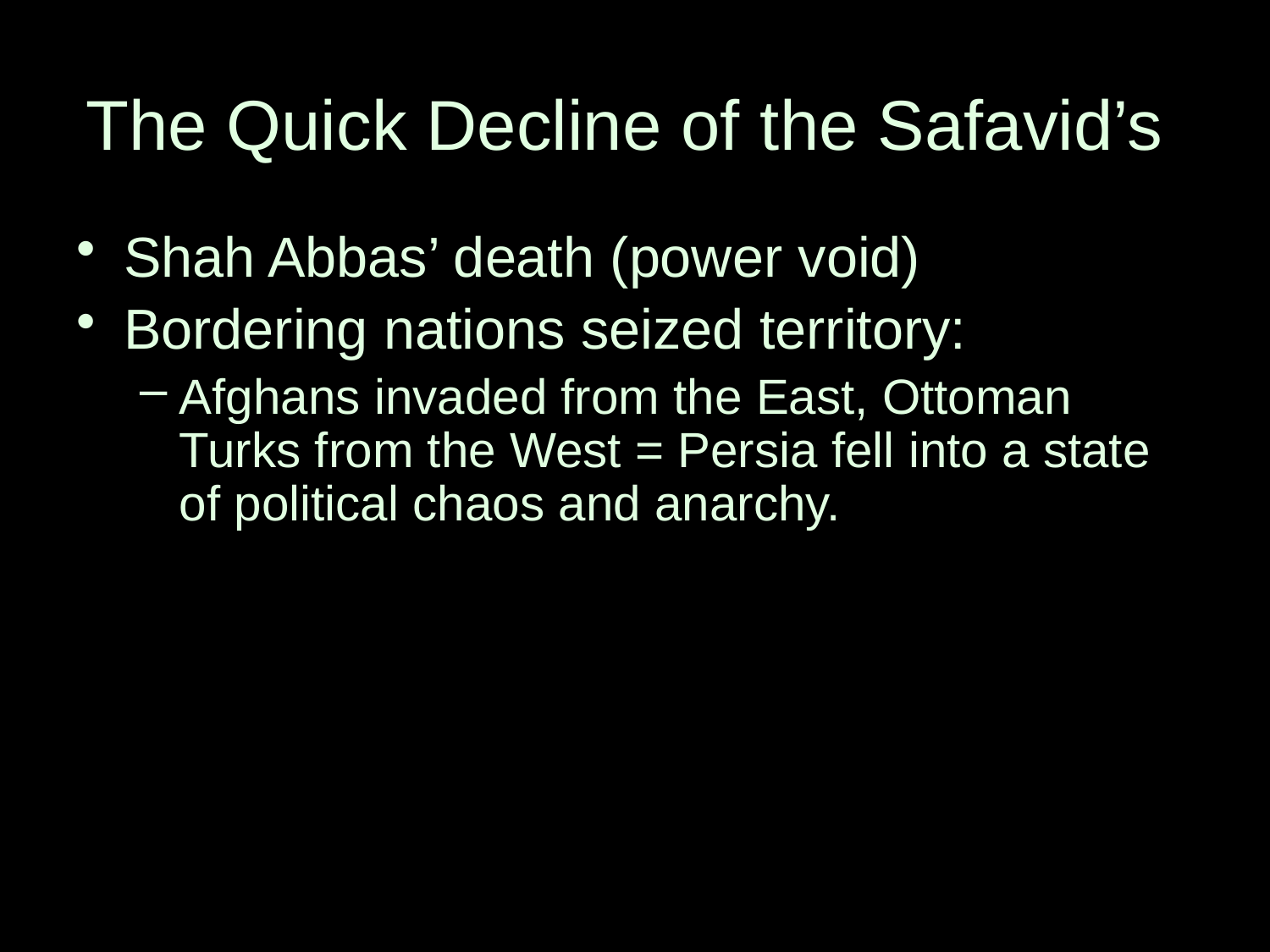

# The Quick Decline of the Safavid’s
Shah Abbas’ death (power void)
Bordering nations seized territory:
Afghans invaded from the East, Ottoman Turks from the West = Persia fell into a state of political chaos and anarchy.